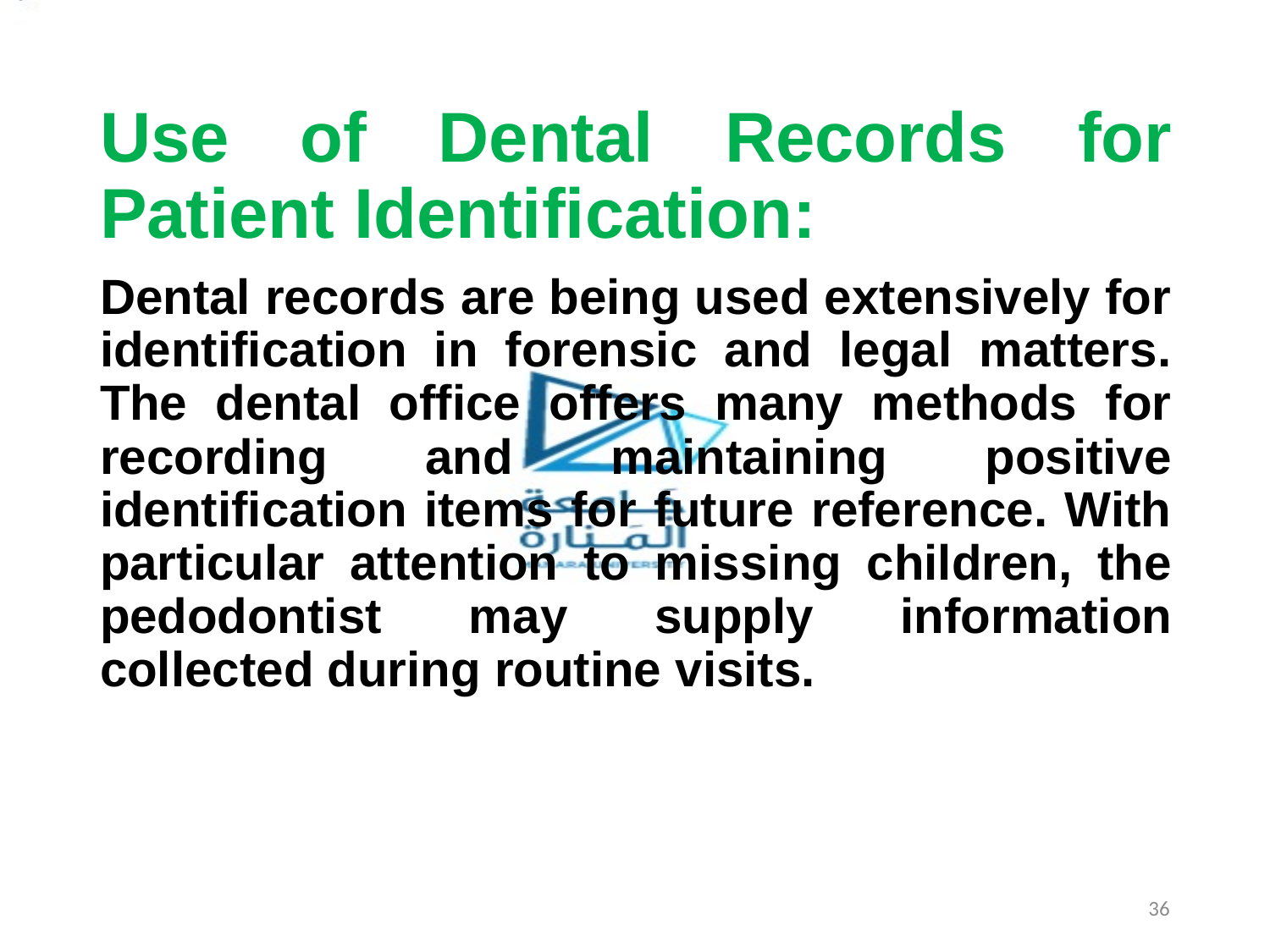

Use of Dental Records for Patient Identification:
Dental records are being used extensively for identification in forensic and legal matters. The dental office offers many methods for recording and maintaining positive identification items for future reference. With particular attention to missing children, the pedodontist may supply information collected during routine visits.
36